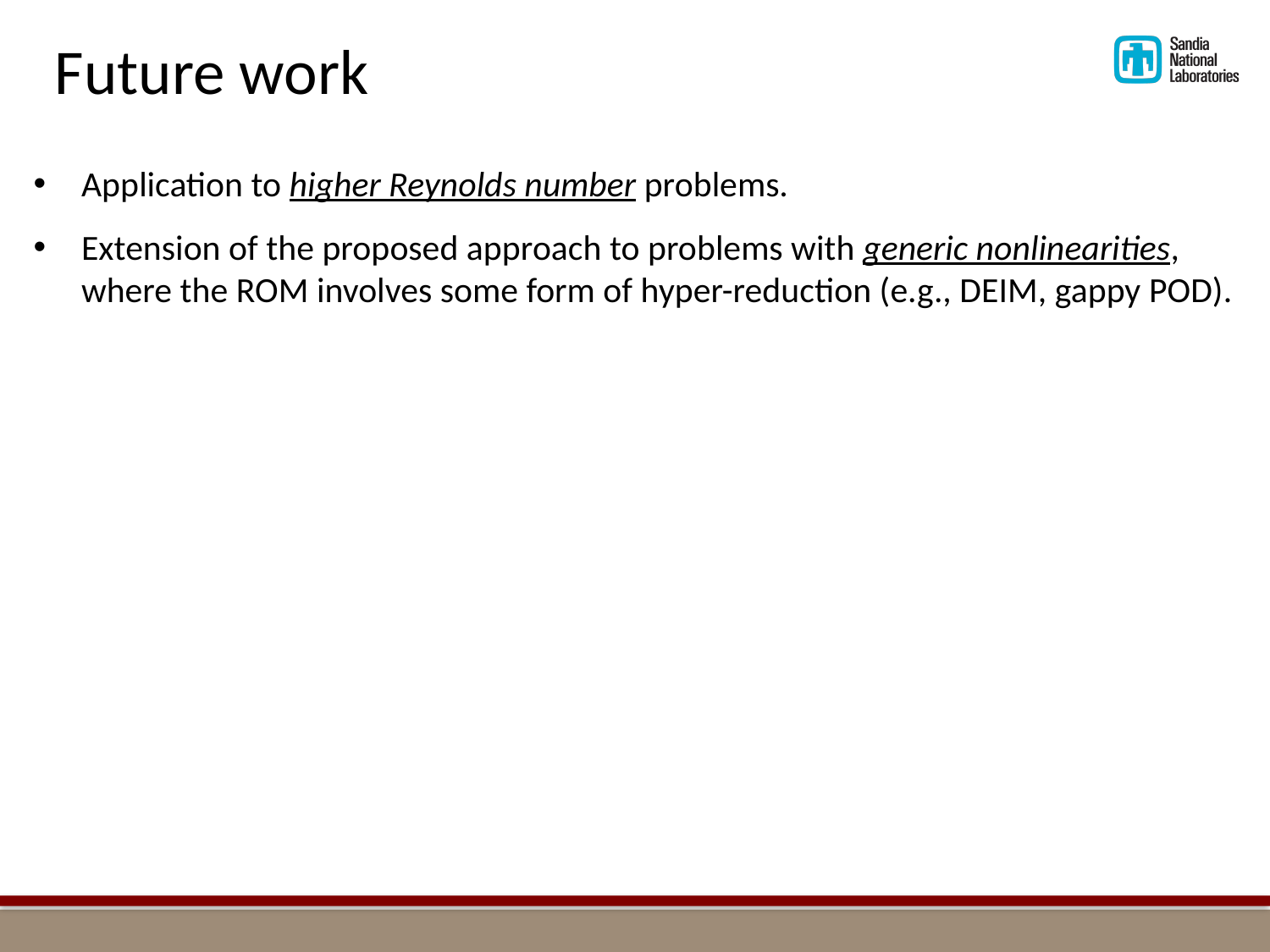

Future work
Application to higher Reynolds number problems.

Extension of the proposed approach to problems with generic nonlinearities, where the ROM involves some form of hyper-reduction (e.g., DEIM, gappy POD).